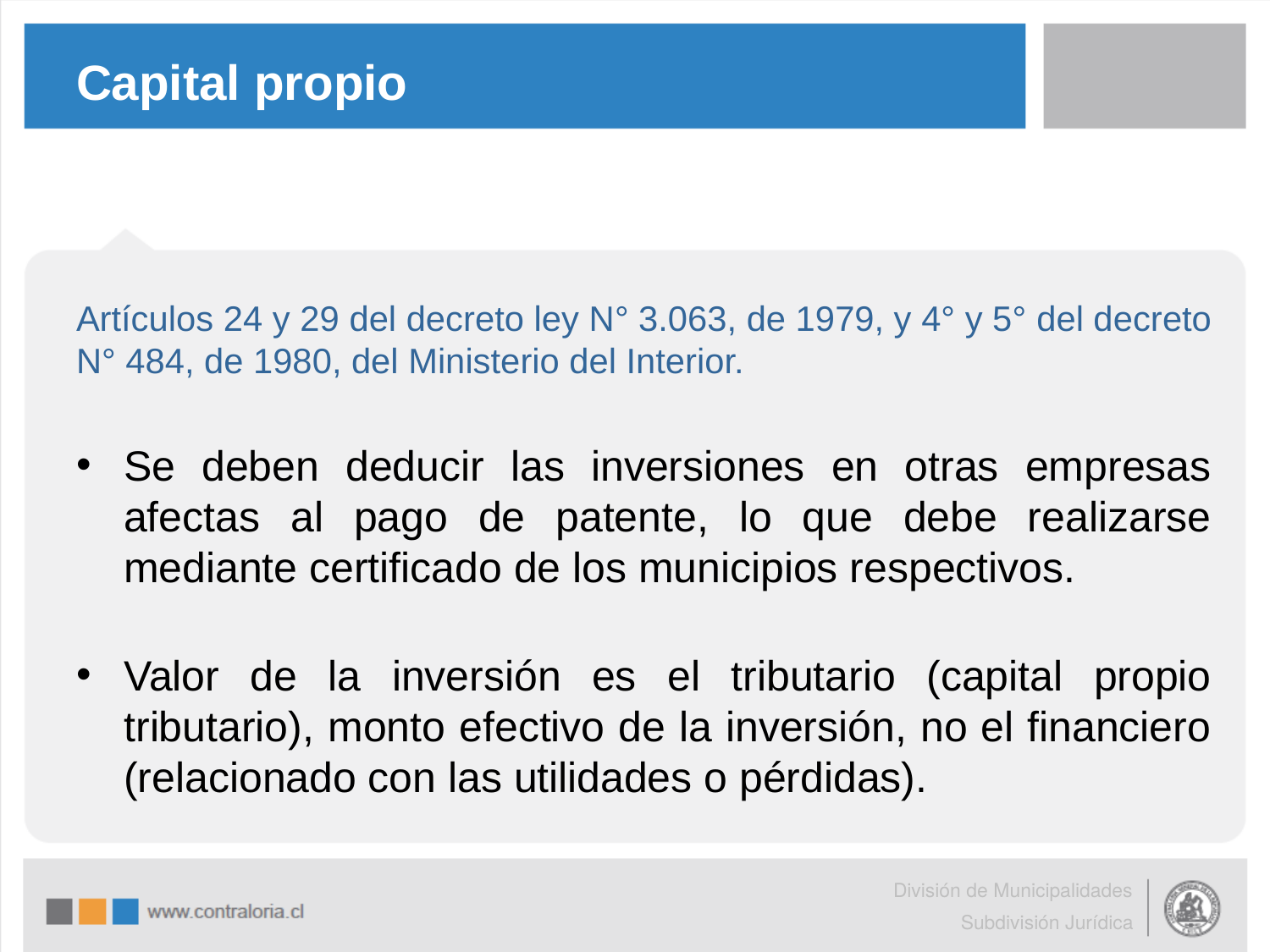

# Capital propio
Artículos 24 y 29 del decreto ley N° 3.063, de 1979, y 4° y 5° del decreto N° 484, de 1980, del Ministerio del Interior.

Se deben deducir las inversiones en otras empresas afectas al pago de patente, lo que debe realizarse mediante certificado de los municipios respectivos.

Valor de la inversión es el tributario (capital propio tributario), monto efectivo de la inversión, no el financiero (relacionado con las utilidades o pérdidas).

División de Municipalidades

Subdivisión Jurídica